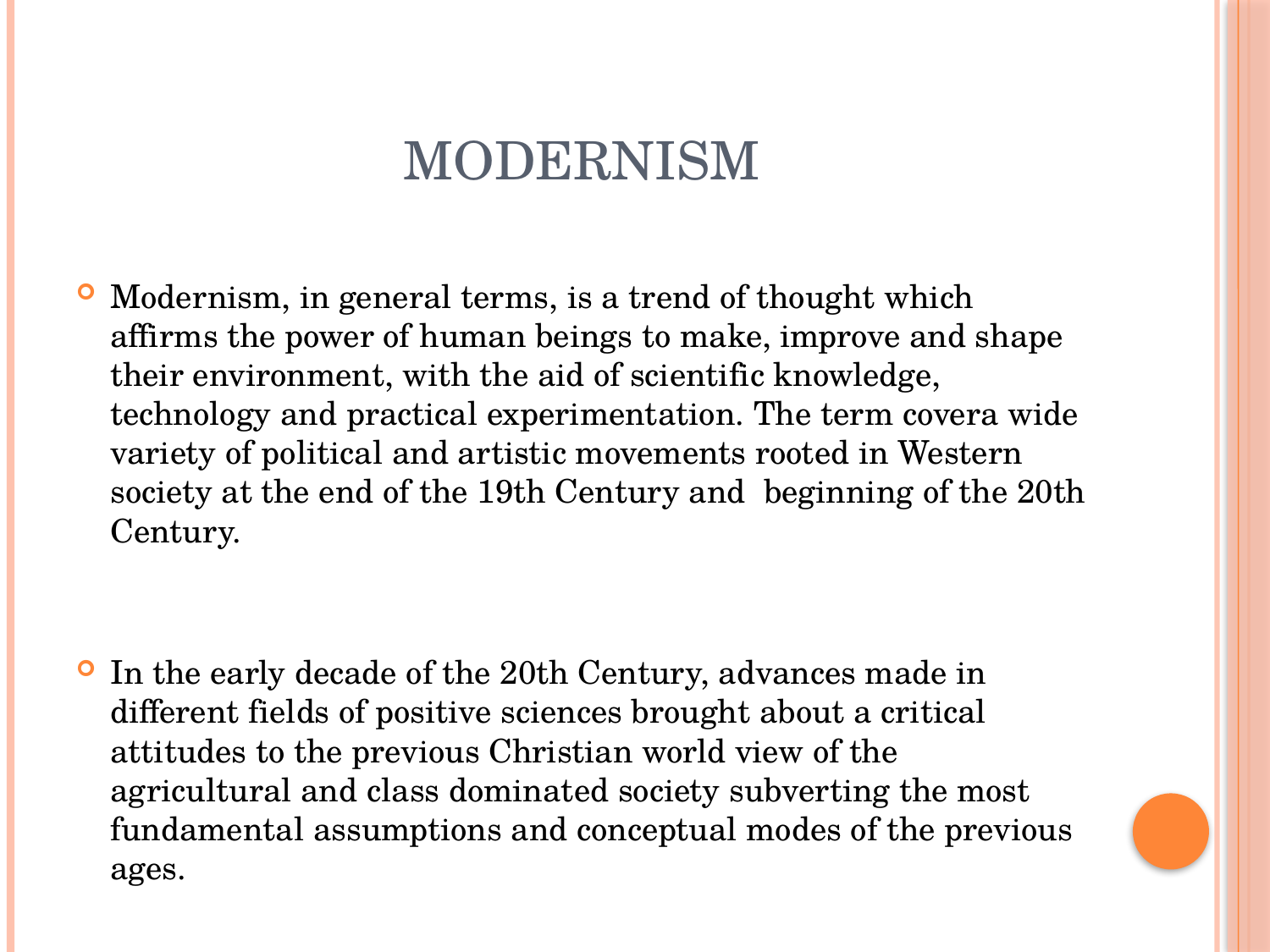

# MODERNISM

Modernism, in general terms, is a trend of thought which affirms the power of human beings to make, improve and shape their environment, with the aid of scientific knowledge, technology and practical experimentation. The term covera wide variety of political and artistic movements rooted in Western society at the end of the 19th Century and  beginning of the 20th Century.

In the early decade of the 20th Century, advances made in different fields of positive sciences brought about a critical attitudes to the previous Christian world view of the agricultural and class dominated society subverting the most fundamental assumptions and conceptual modes of the previous ages.